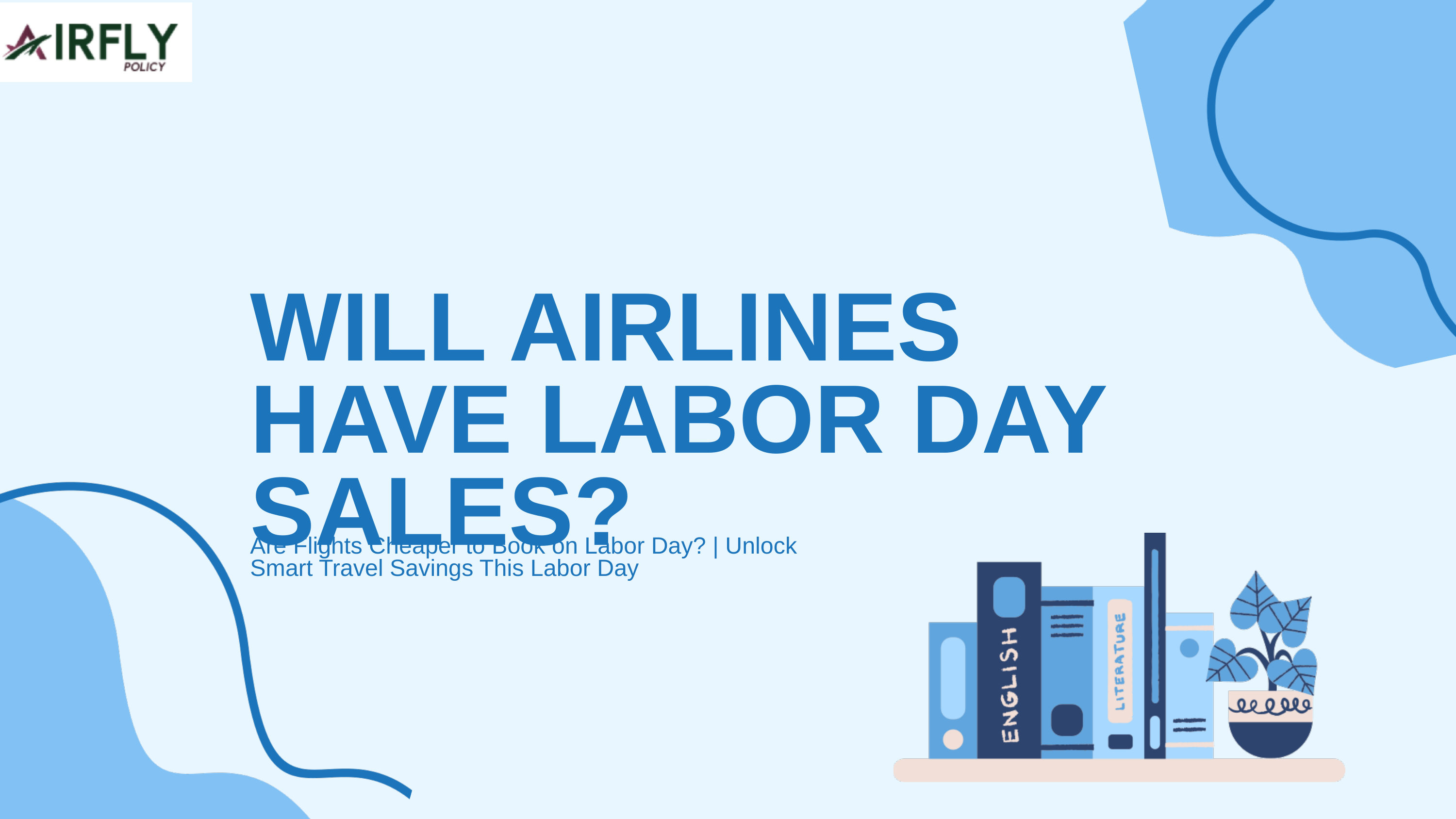

WILL AIRLINES HAVE LABOR DAY SALES?

Are Flights Cheaper to Book on Labor Day? | Unlock Smart Travel Savings This Labor Day